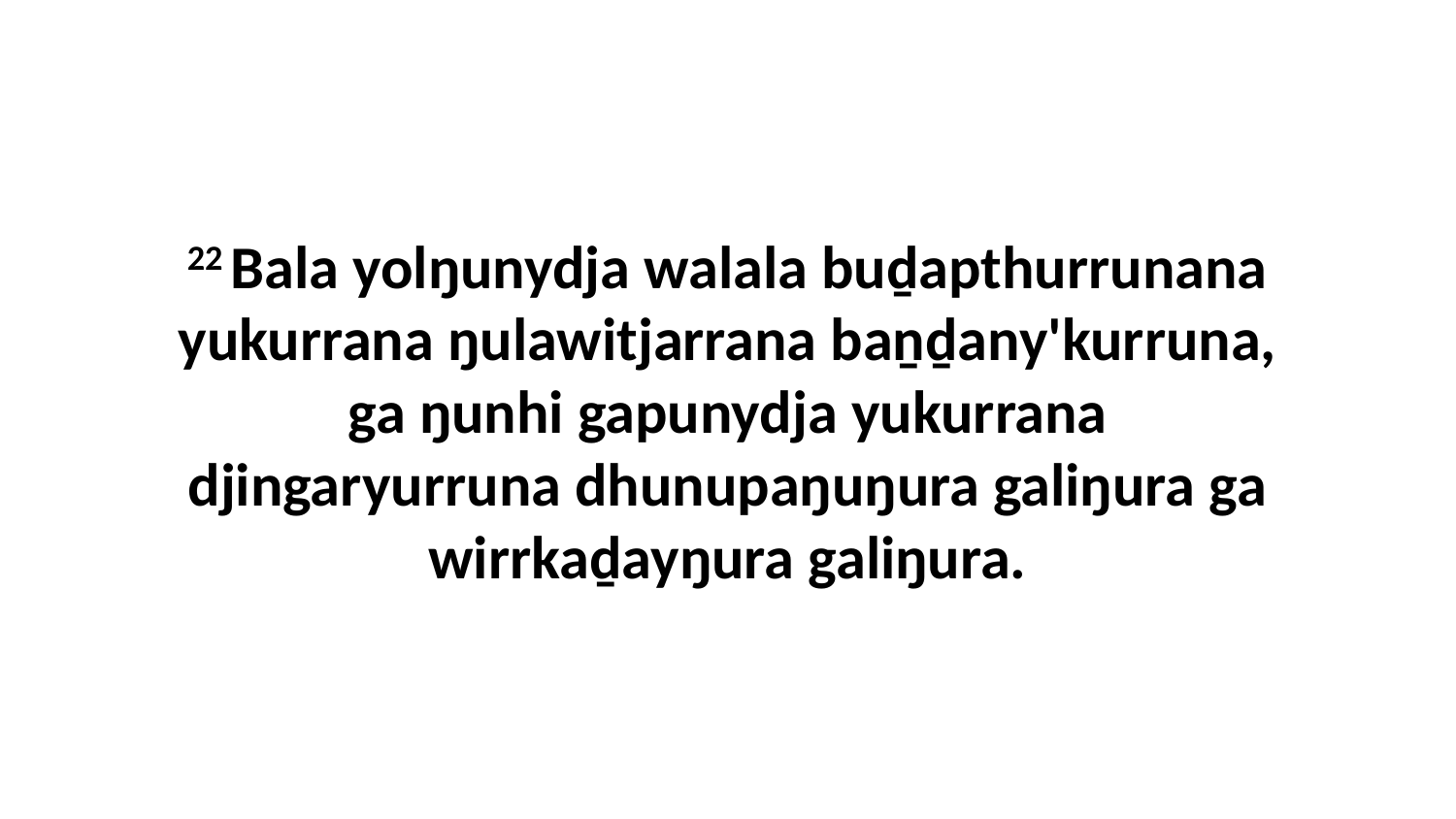

22 Bala yolŋunydja walala buḏapthurrunana yukurrana ŋulawitjarrana baṉḏany'kurruna, ga ŋunhi gapunydja yukurrana djingaryurruna dhunupaŋuŋura galiŋura ga wirrkaḏayŋura galiŋura.